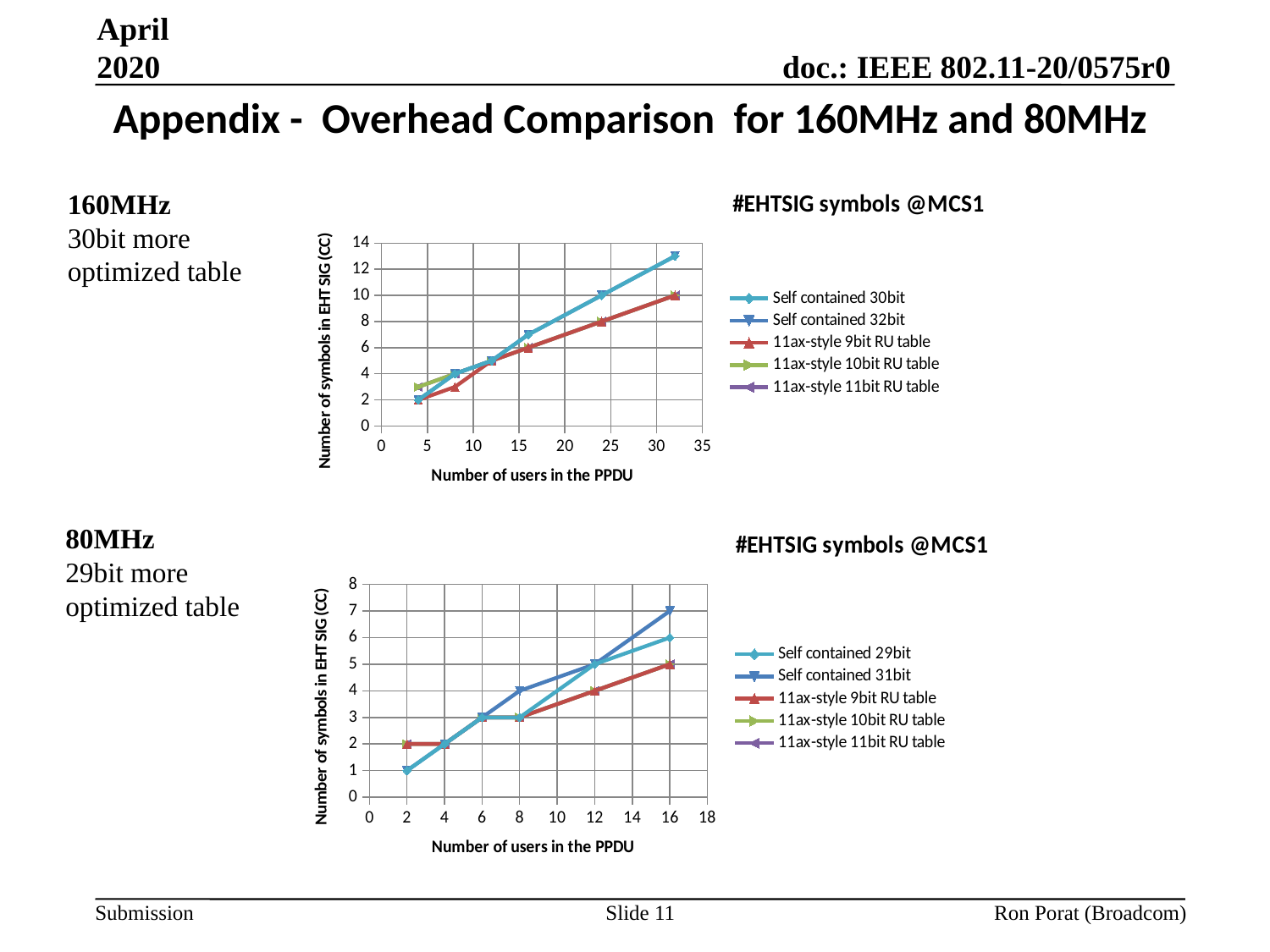

April 2020
# Appendix -  Overhead Comparison  for 160MHz and 80MHz

### Chart: #EHTSIG symbols @MCS1

| Category | Self contained 30bit | Self contained 32bit | 11ax-style 9bit RU table | 11ax-style 10bit RU table | 11ax-style 11bit RU table |
|---|---|---|---|---|---|
160MHz
30bit more
optimized table

80MHz
29bit more
optimized table

### Chart: #EHTSIG symbols @MCS1

| Category | Self contained 29bit | Self contained 31bit | 11ax-style 9bit RU table | 11ax-style 10bit RU table | 11ax-style 11bit RU table |
|---|---|---|---|---|---|
Slide 11
Ron Porat (Broadcom)